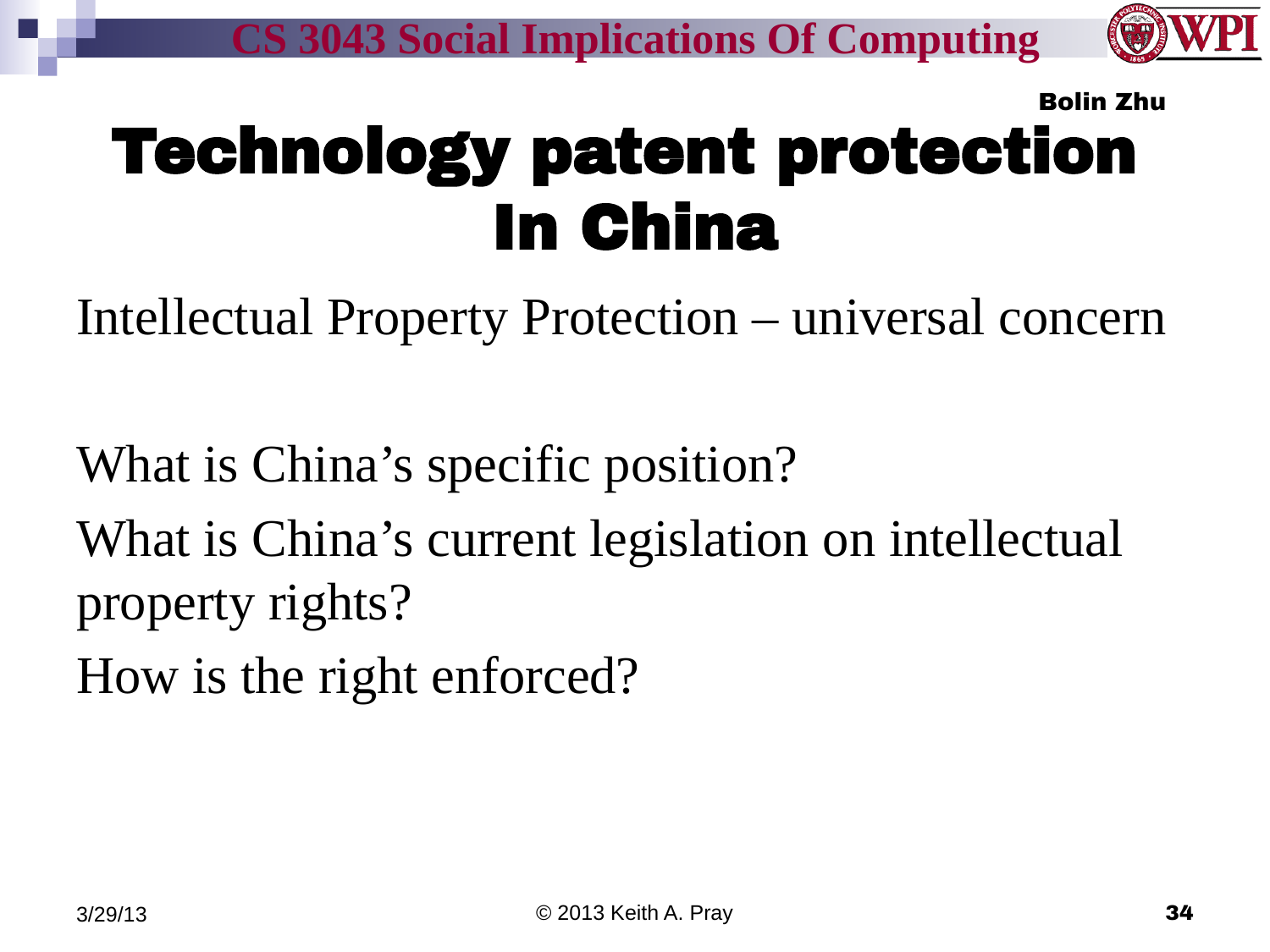

Bolin Zhu

# Technology patent protection In China
Intellectual Property Protection – universal concern

What is China’s specific position?
What is China’s current legislation on intellectual property rights?
How is the right enforced?
3/29/13
© 2013 Keith A. Pray
34